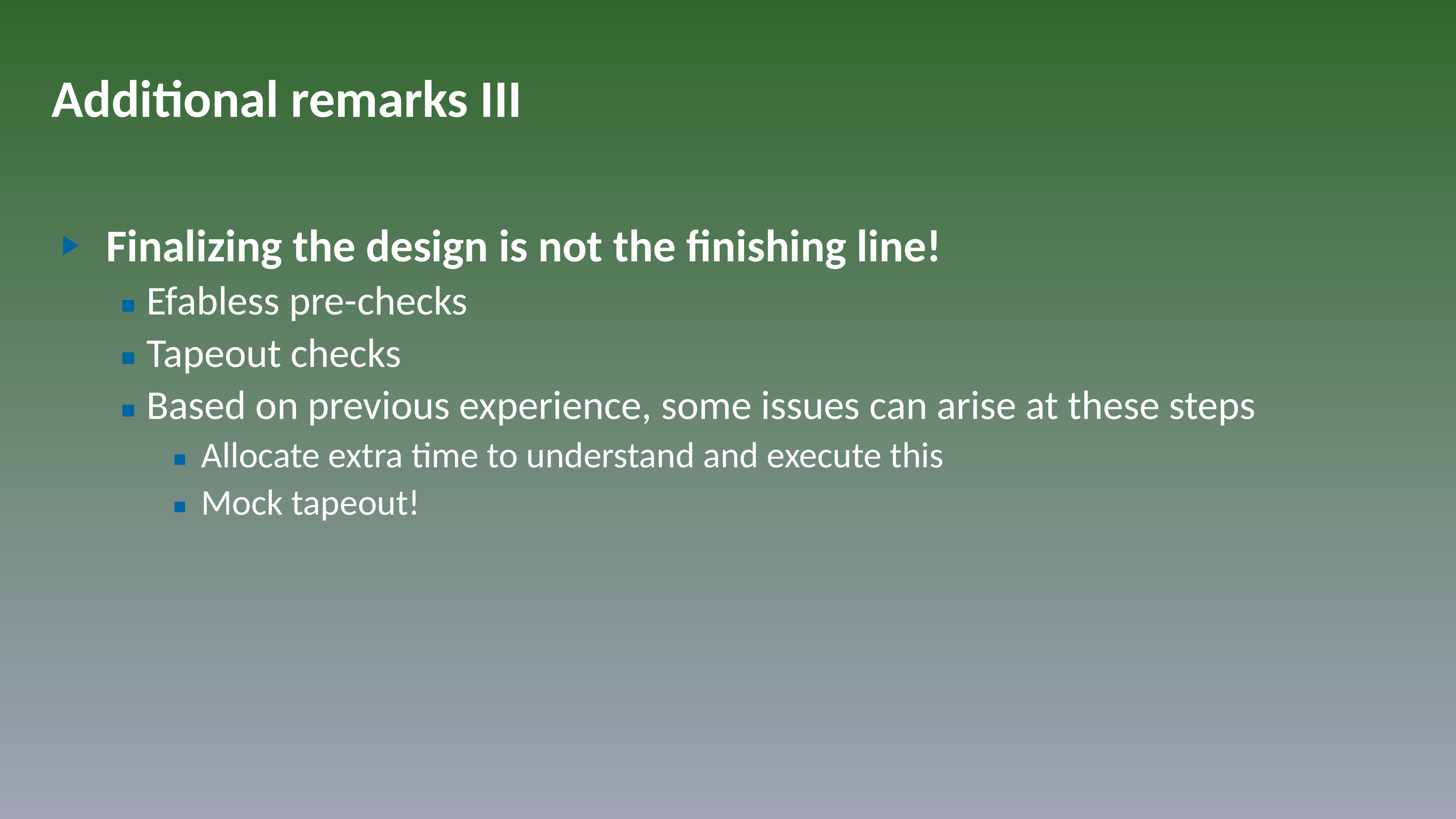

# Additional remarks III
Finalizing the design is not the finishing line!
Efabless pre-checks
Tapeout checks
Based on previous experience, some issues can arise at these steps
Allocate extra time to understand and execute this
Mock tapeout!